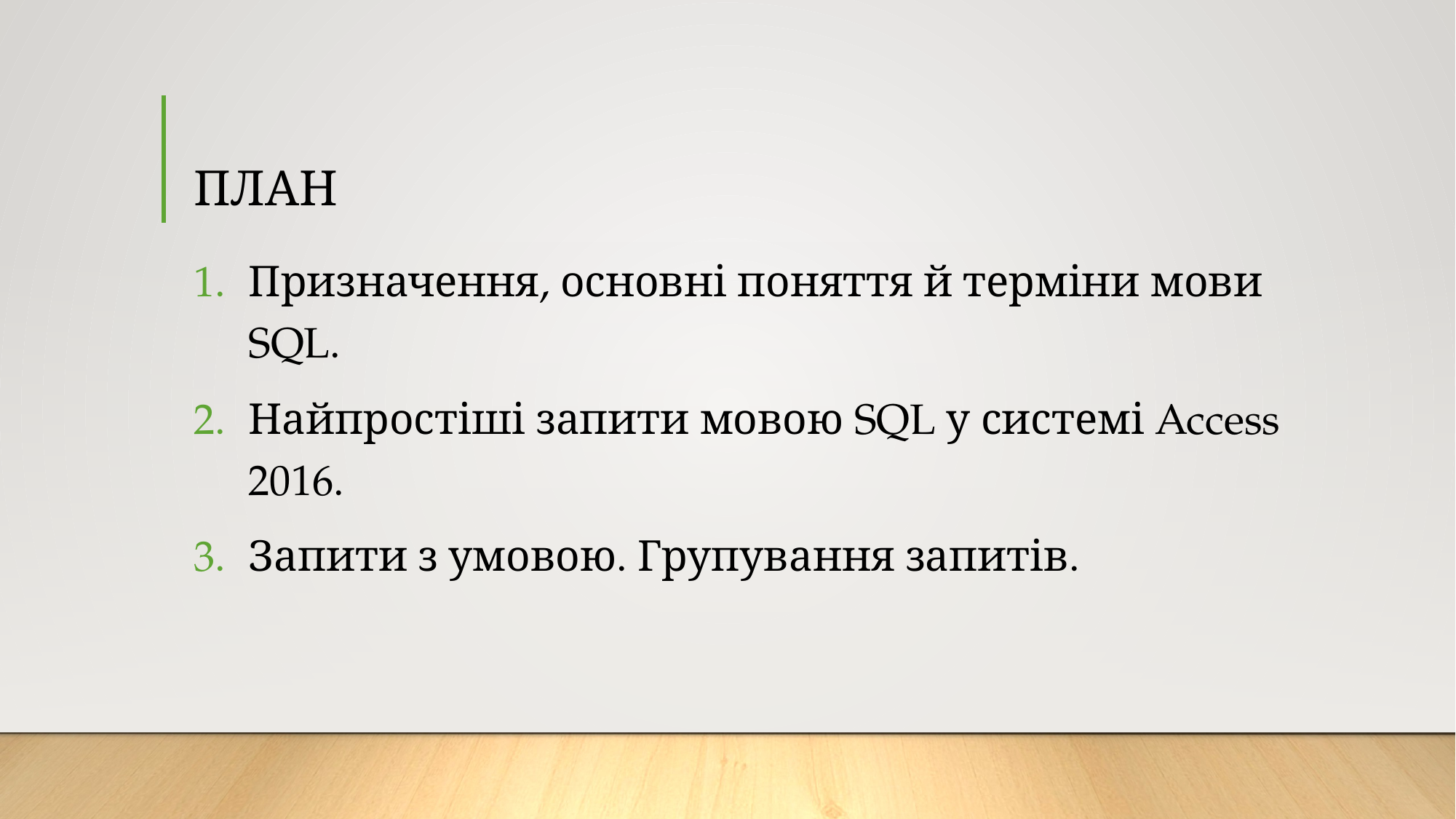

# ПЛАН
Призначення, основні поняття й терміни мови SQL.
Найпростіші запити мовою SQL у системі Access 2016.
Запити з умовою. Групування запитів.